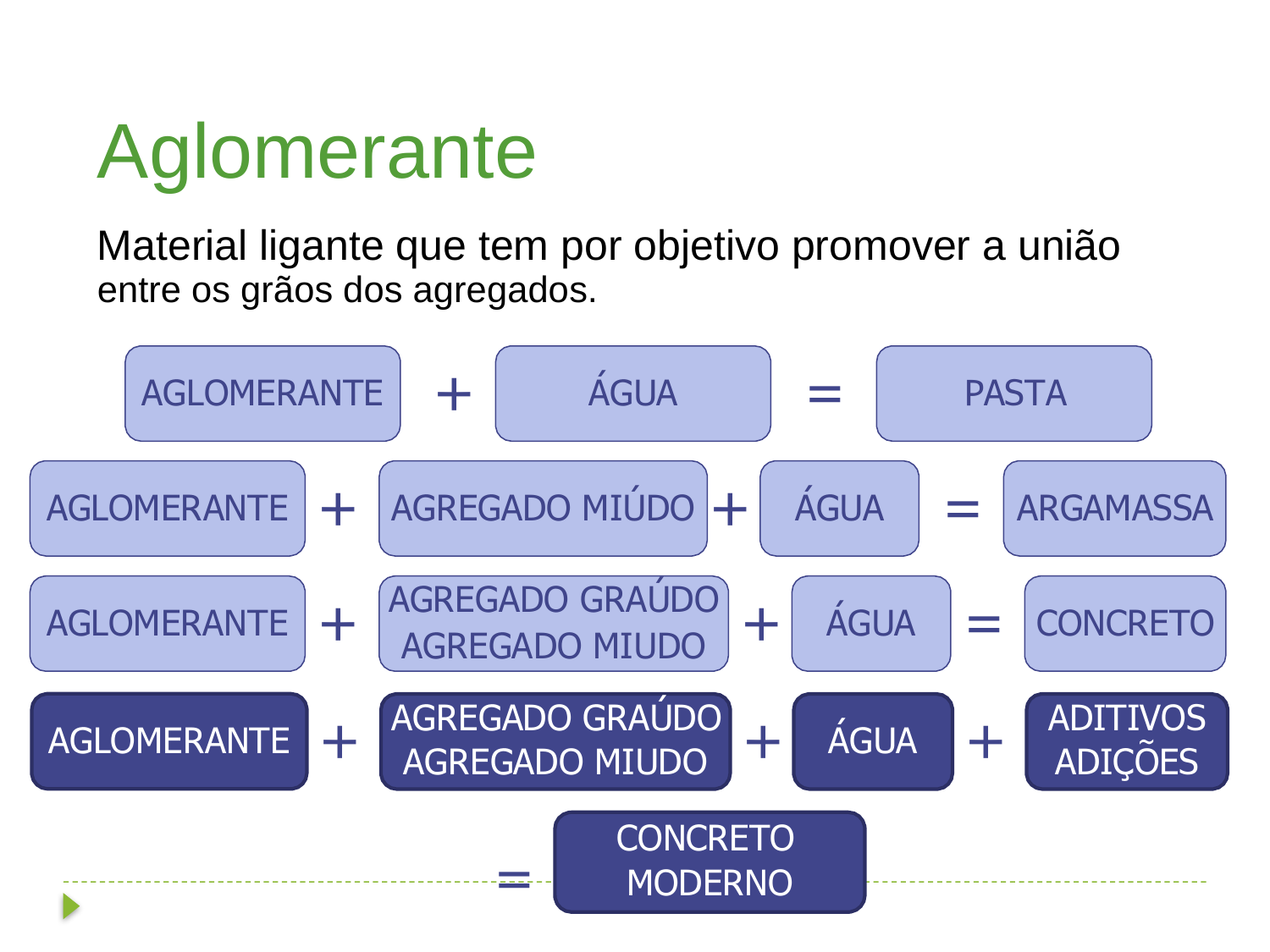

Aglomerante

Material ligante que tem por objetivo promover a união entre os grãos dos agregados.

+
=
AGLOMERANTE
ÁGUA
PASTA

+
+
=
AGLOMERANTE
AGREGADO
MIÚDO
ÁGUA
ARGAMASSA

AGREGADO
GRAÚDO
+
+
=
AGLOMERANTE
ÁGUA
CONCRETO
AGREGADO MIUDO

AGREGADO GRAÚDO
AGREGADO MIUDO
ADITIVOS
ADIÇÕES
+
+
+
AGLOMERANTE
ÁGUA

CONCRETO
MODERNO
=